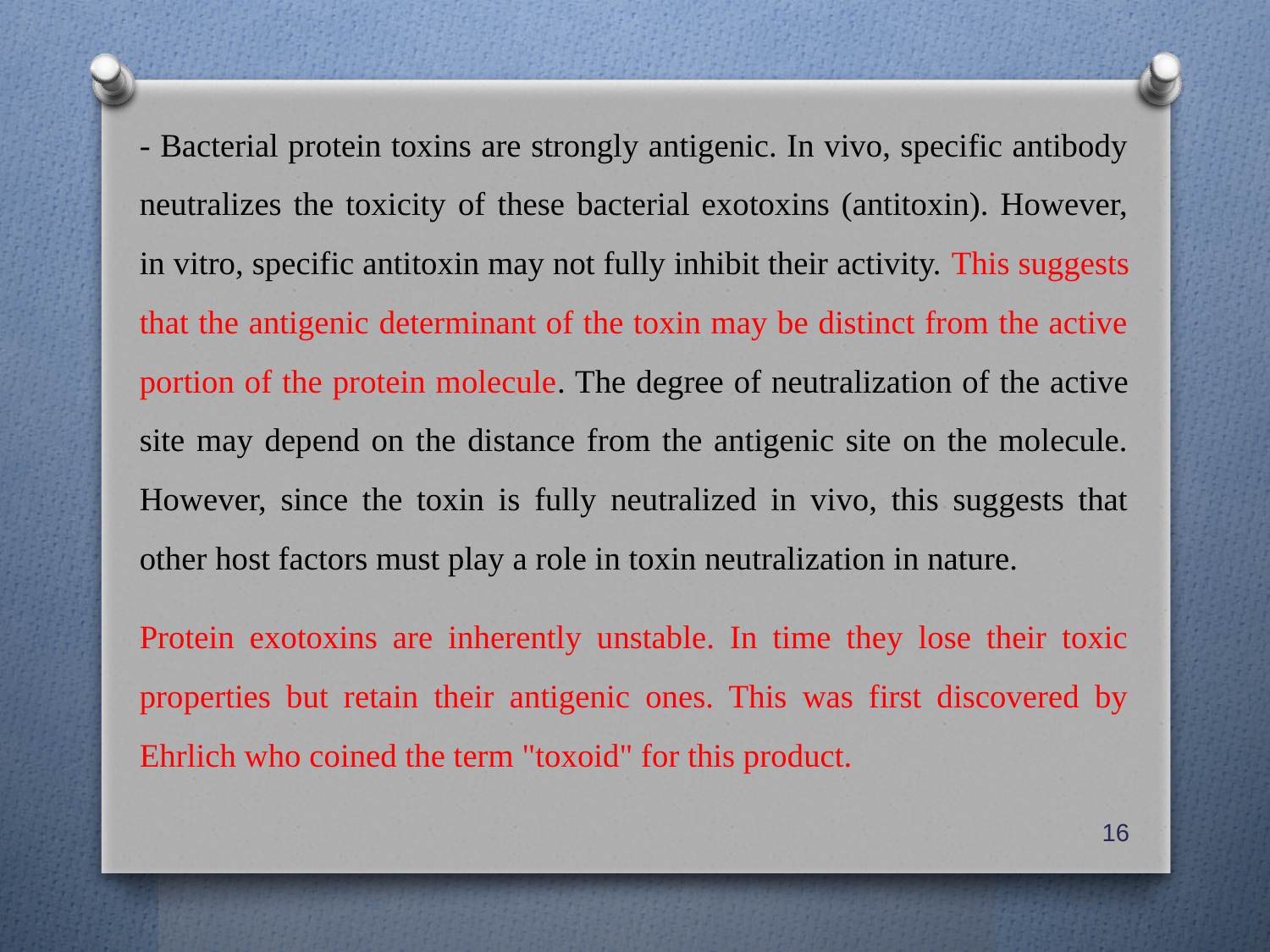

- Bacterial protein toxins are strongly antigenic. In vivo, specific antibody neutralizes the toxicity of these bacterial exotoxins (antitoxin). However, in vitro, specific antitoxin may not fully inhibit their activity. This suggests that the antigenic determinant of the toxin may be distinct from the active portion of the protein molecule. The degree of neutralization of the active site may depend on the distance from the antigenic site on the molecule. However, since the toxin is fully neutralized in vivo, this suggests that other host factors must play a role in toxin neutralization in nature.
Protein exotoxins are inherently unstable. In time they lose their toxic properties but retain their antigenic ones. This was first discovered by Ehrlich who coined the term "toxoid" for this product.

16